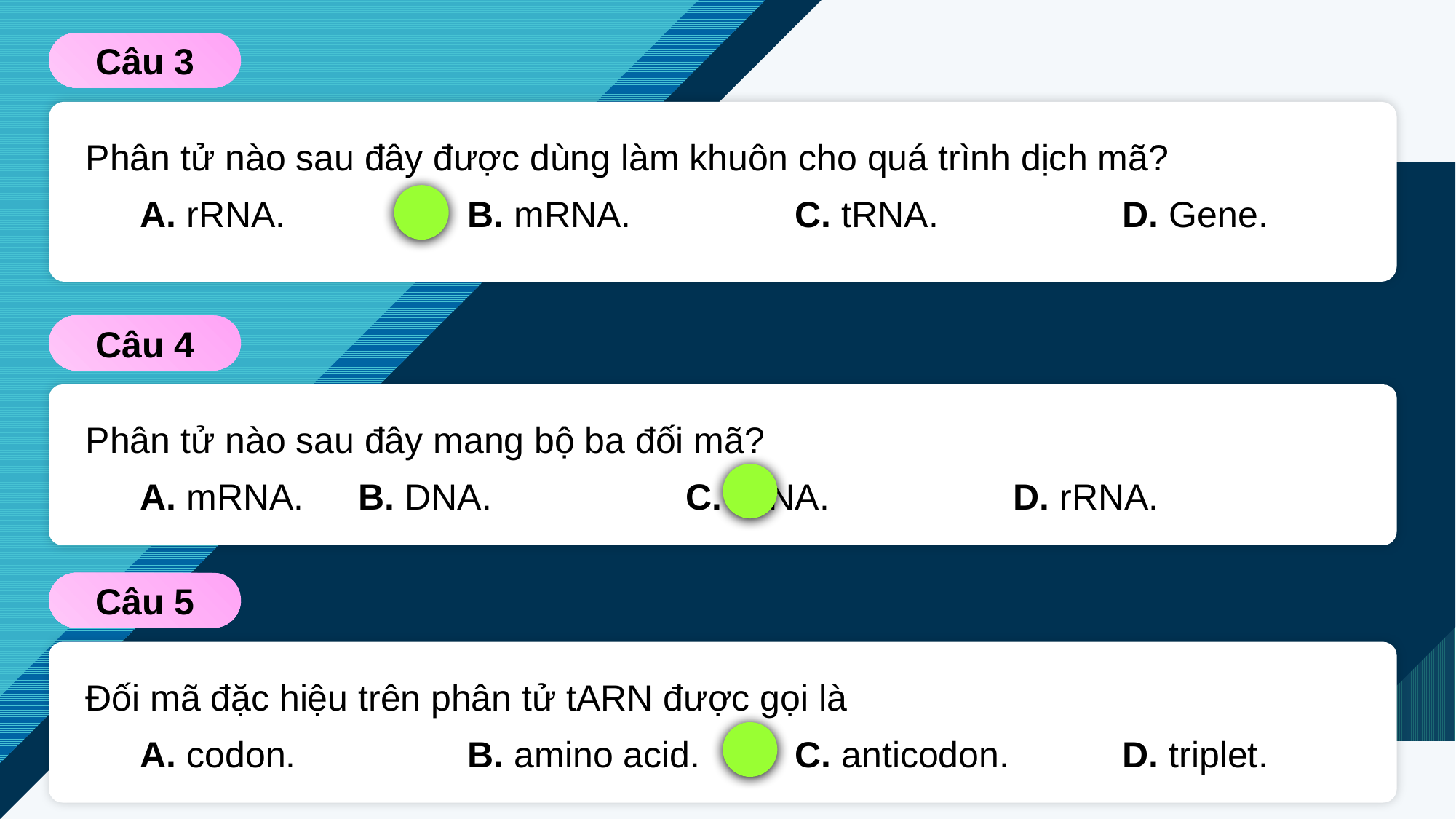

Câu 3

Phân tử nào sau đây được dùng làm khuôn cho quá trình dịch mã?
A. rRNA.		B. mRNA.		C. tRNA.		D. Gene.

Câu 4

Phân tử nào sau đây mang bộ ba đối mã?
A. mRNA.	B. DNA.		C. tRNA.		D. rRNA.

Câu 5

Đối mã đặc hiệu trên phân tử tARN được gọi là
A. codon.		B. amino acid.	C. anticodon.		D. triplet.